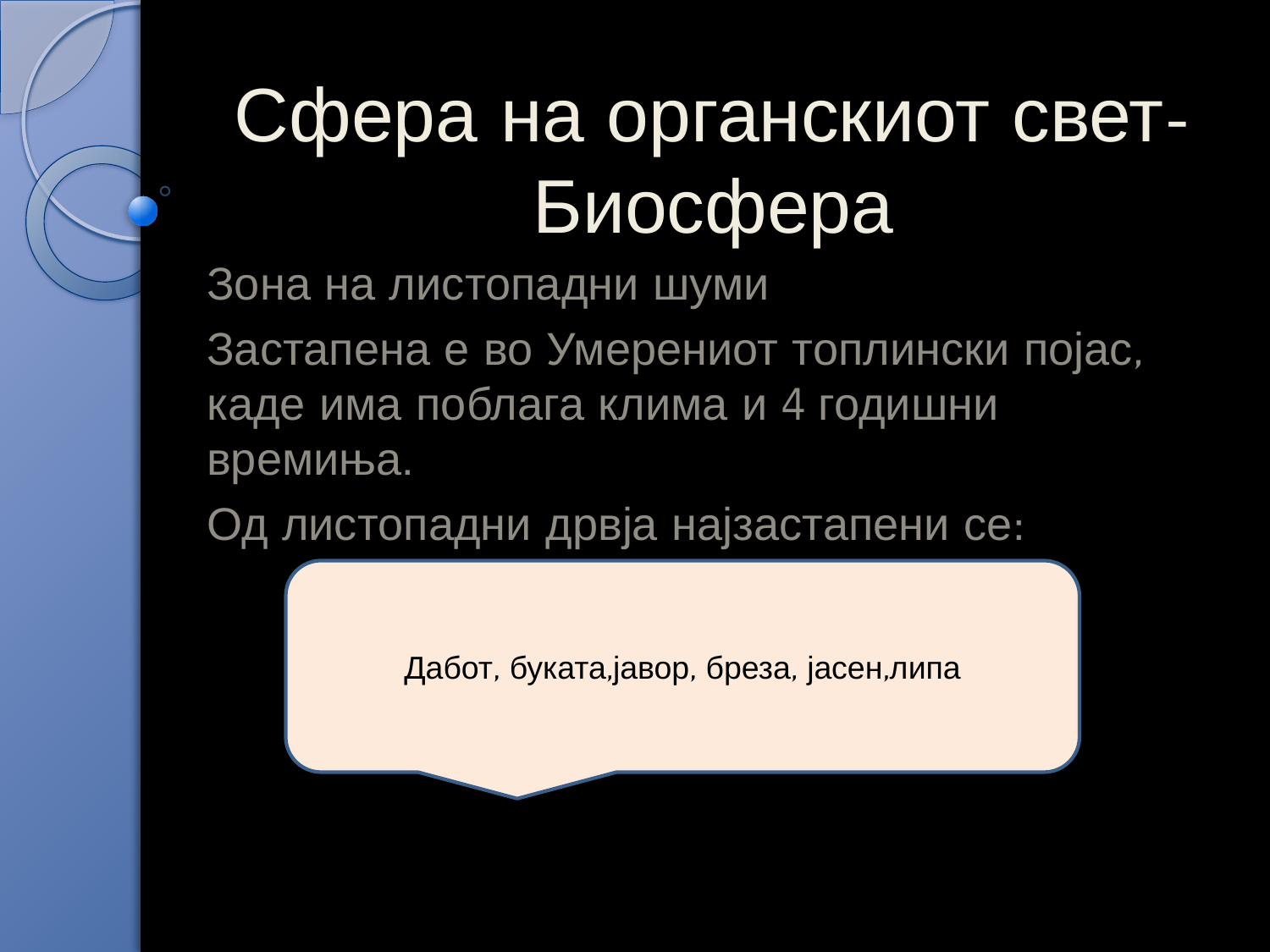

# Сфера на органскиот свет-Биосфера
Зона на листопадни шуми
Застапена е во Умерениот топлински појас, каде има поблага клима и 4 годишни времиња.
Од листопадни дрвја најзастапени се:

Дабот, буката,јавор, бреза, јасен,липа